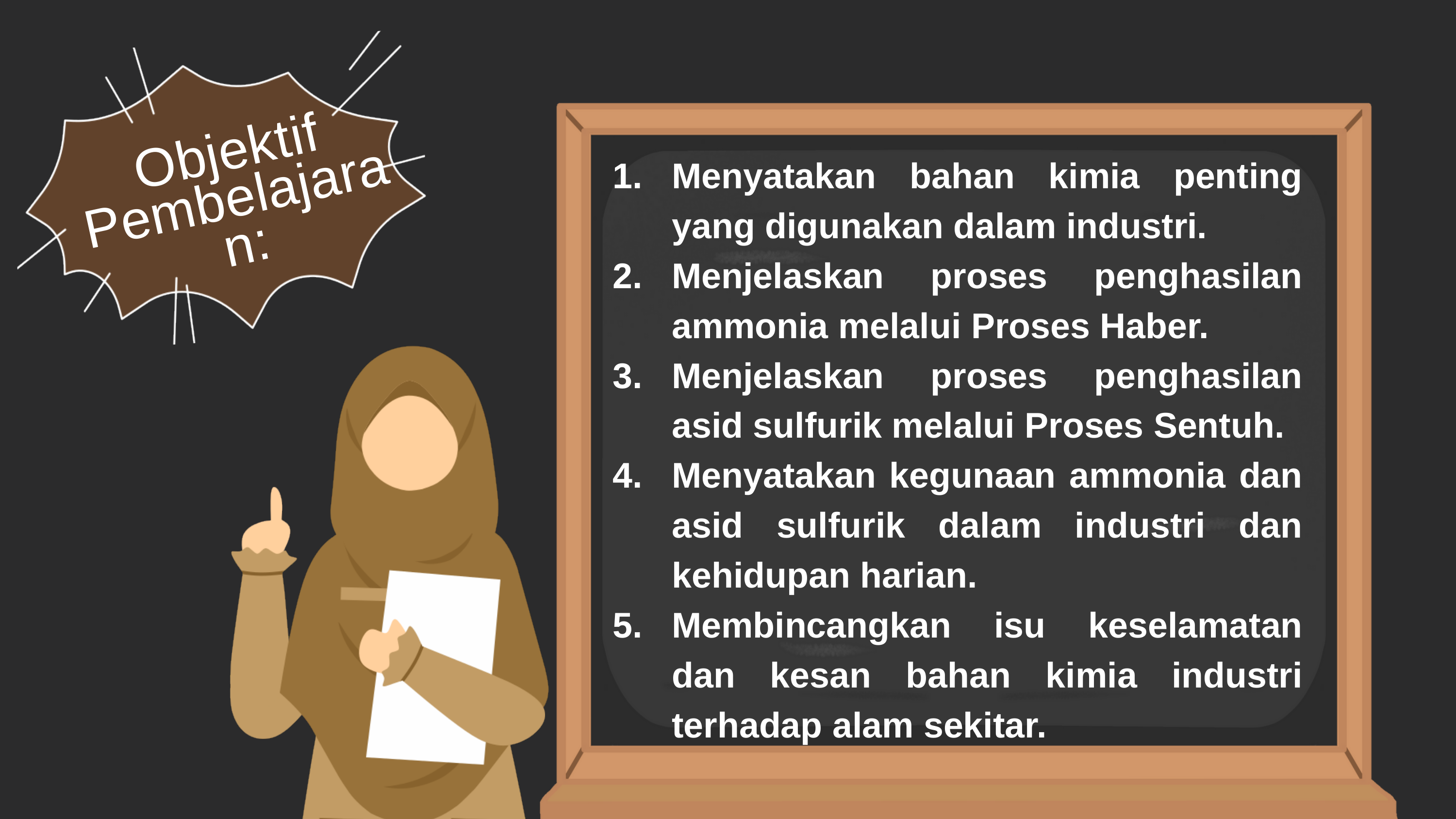

Objektif Pembelajaran:
Menyatakan bahan kimia penting yang digunakan dalam industri.
Menjelaskan proses penghasilan ammonia melalui Proses Haber.
Menjelaskan proses penghasilan asid sulfurik melalui Proses Sentuh.
Menyatakan kegunaan ammonia dan asid sulfurik dalam industri dan kehidupan harian.
Membincangkan isu keselamatan dan kesan bahan kimia industri terhadap alam sekitar.